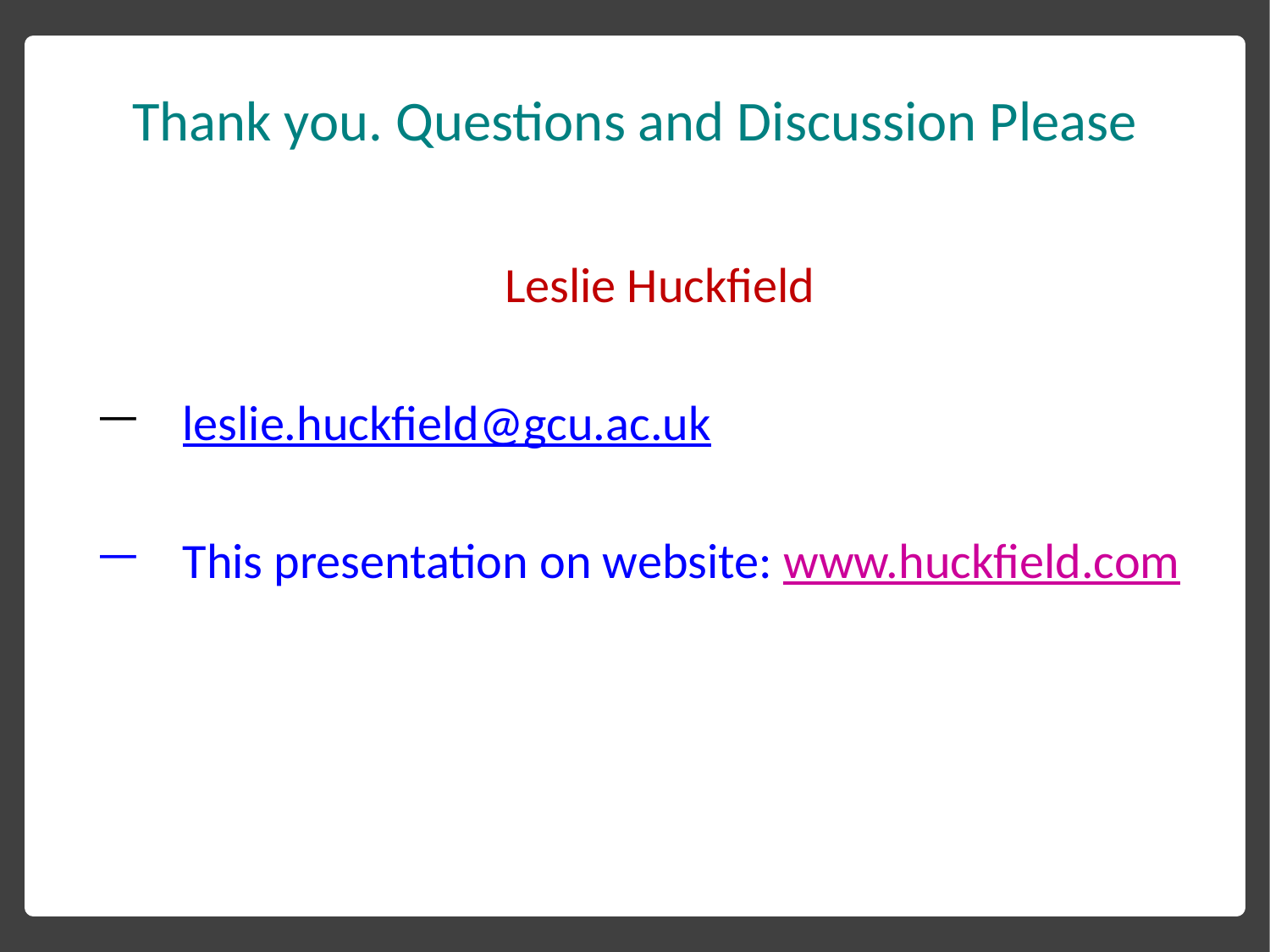

Thank you. Questions and Discussion Please

Leslie Huckfield

leslie.huckfield@gcu.ac.uk

This presentation on website: www.huckfield.com